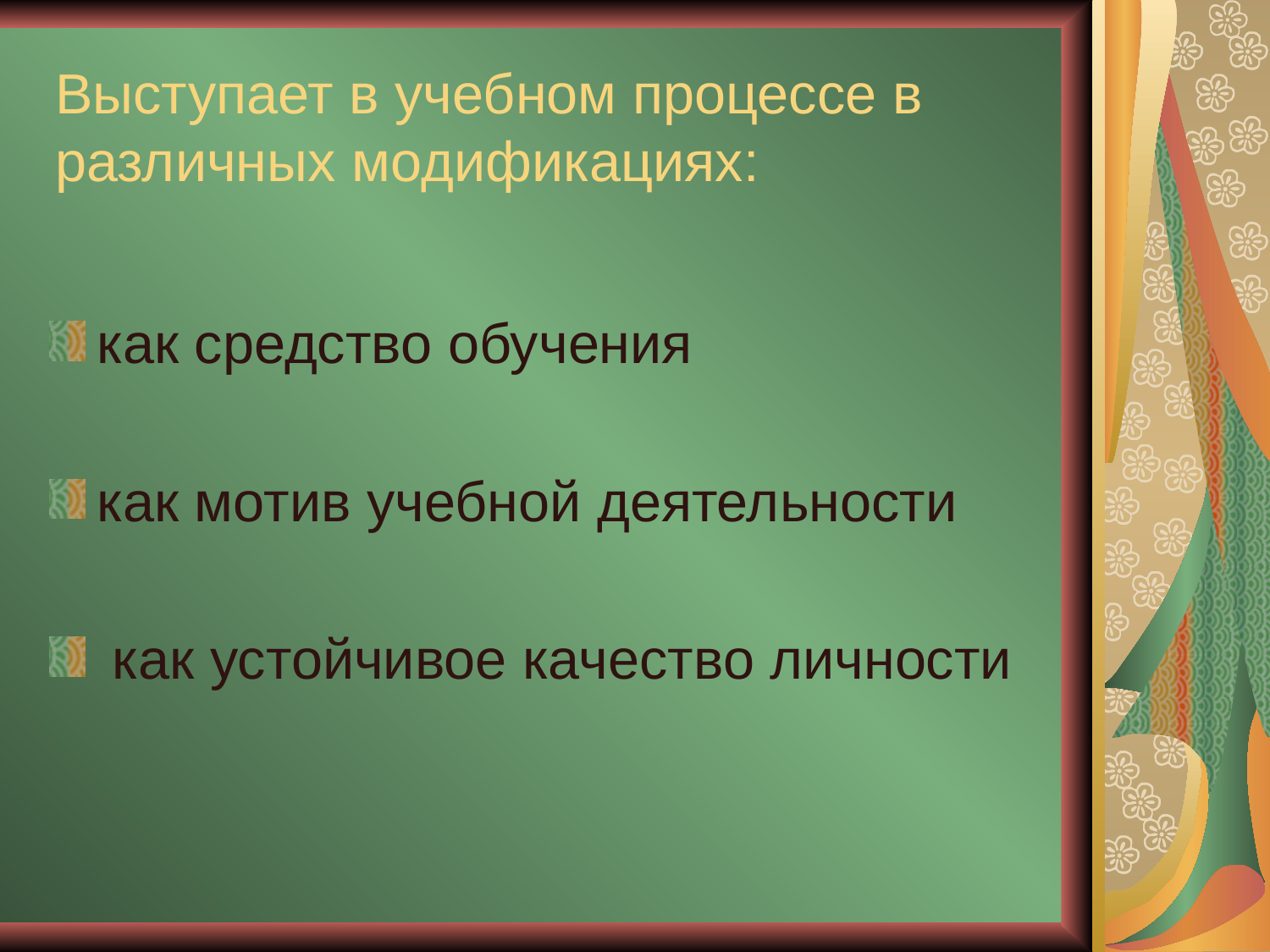

# Выступает в учебном процессе в различных модификациях:

как средство обучения

как мотив учебной деятельности

 как устойчивое качество личности